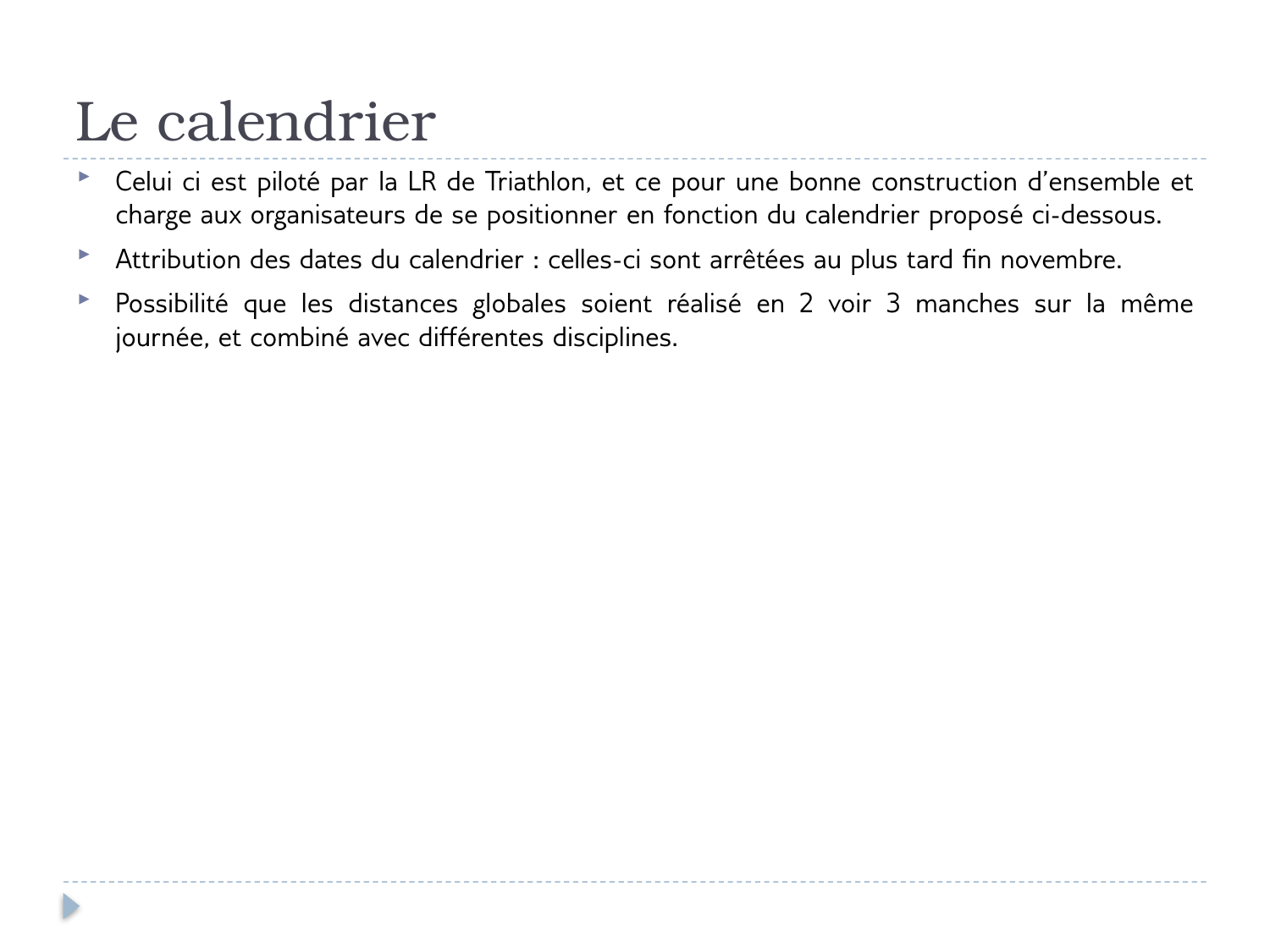

# Le calendrier
Celui ci est piloté par la LR de Triathlon, et ce pour une bonne construction d’ensemble et charge aux organisateurs de se positionner en fonction du calendrier proposé ci-dessous.
Attribution des dates du calendrier : celles-ci sont arrêtées au plus tard fin novembre.
Possibilité que les distances globales soient réalisé en 2 voir 3 manches sur la même journée, et combiné avec différentes disciplines.